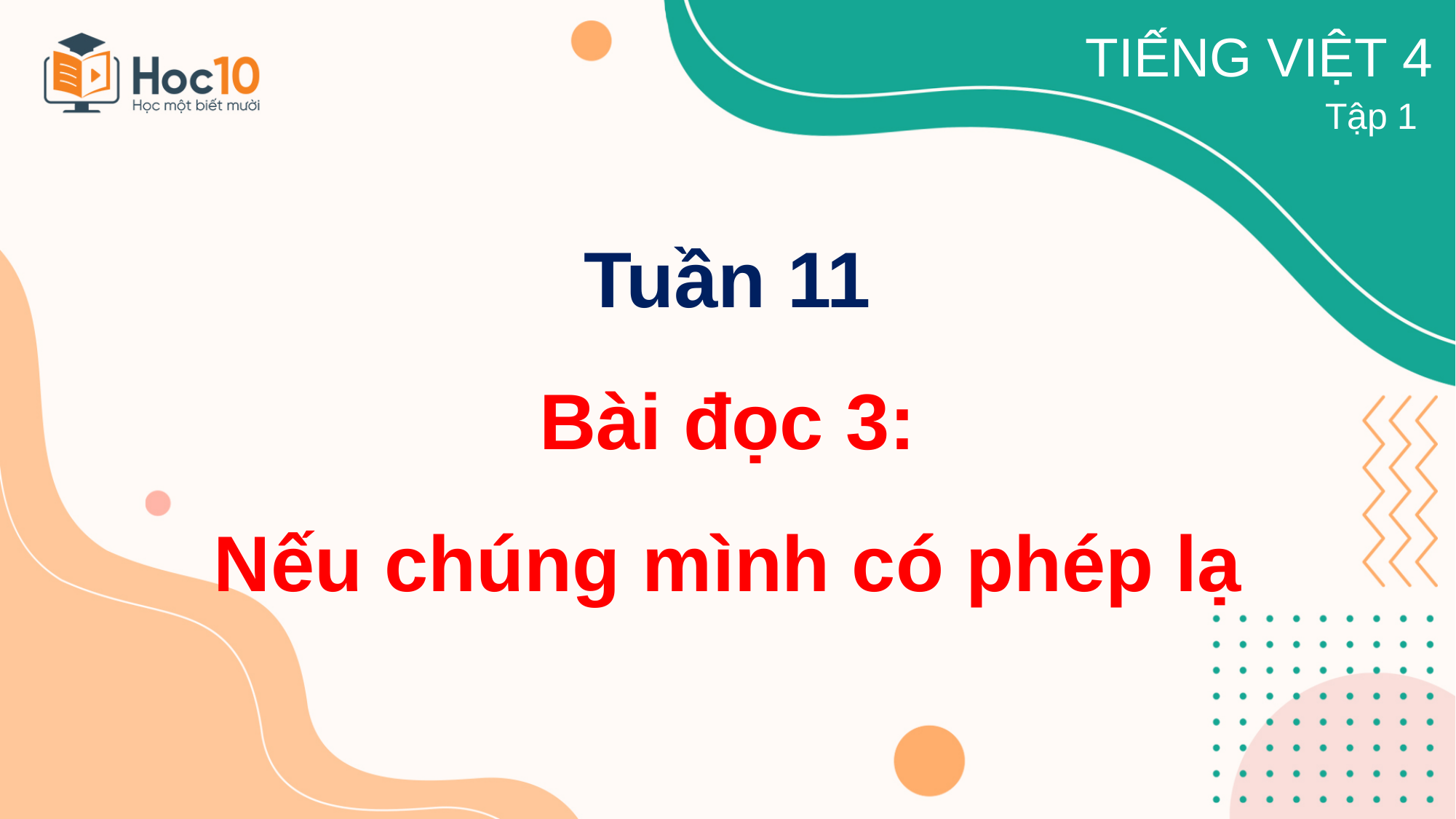

TIẾNG VIỆT 4
Tập 1
Tuần 11
Bài đọc 3:
Nếu chúng mình có phép lạ